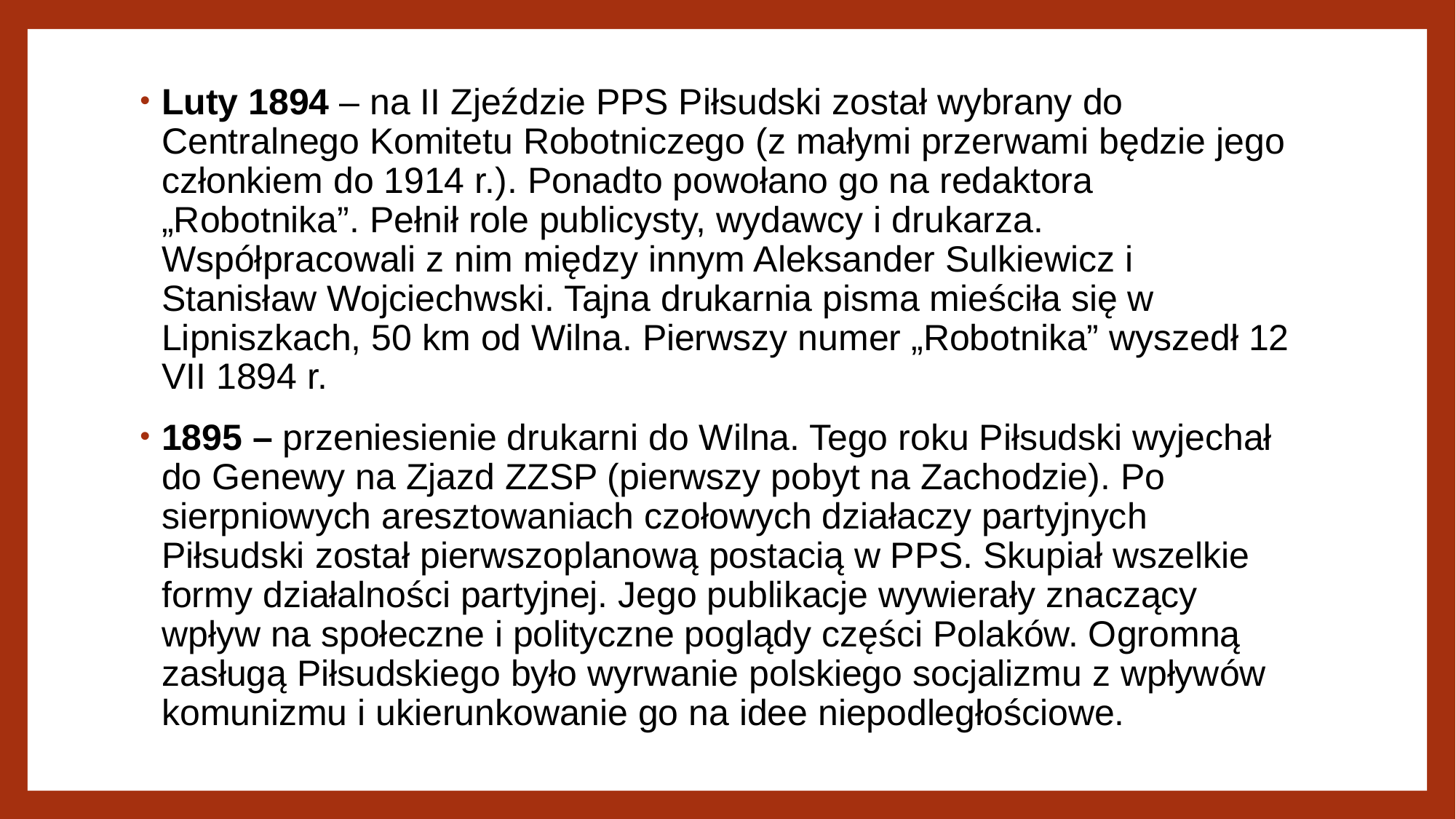

Luty 1894 – na II Zjeździe PPS Piłsudski został wybrany do Centralnego Komitetu Robotniczego (z małymi przerwami będzie jego członkiem do 1914 r.). Ponadto powołano go na redaktora „Robotnika”. Pełnił role publicysty, wydawcy i drukarza. Współpracowali z nim między innym Aleksander Sulkiewicz i Stanisław Wojciechwski. Tajna drukarnia pisma mieściła się w Lipniszkach, 50 km od Wilna. Pierwszy numer „Robotnika” wyszedł 12 VII 1894 r.
1895 – przeniesienie drukarni do Wilna. Tego roku Piłsudski wyjechał do Genewy na Zjazd ZZSP (pierwszy pobyt na Zachodzie). Po sierpniowych aresztowaniach czołowych działaczy partyjnych Piłsudski został pierwszoplanową postacią w PPS. Skupiał wszelkie formy działalności partyjnej. Jego publikacje wywierały znaczący wpływ na społeczne i polityczne poglądy części Polaków. Ogromną zasługą Piłsudskiego było wyrwanie polskiego socjalizmu z wpływów komunizmu i ukierunkowanie go na idee niepodległościowe.